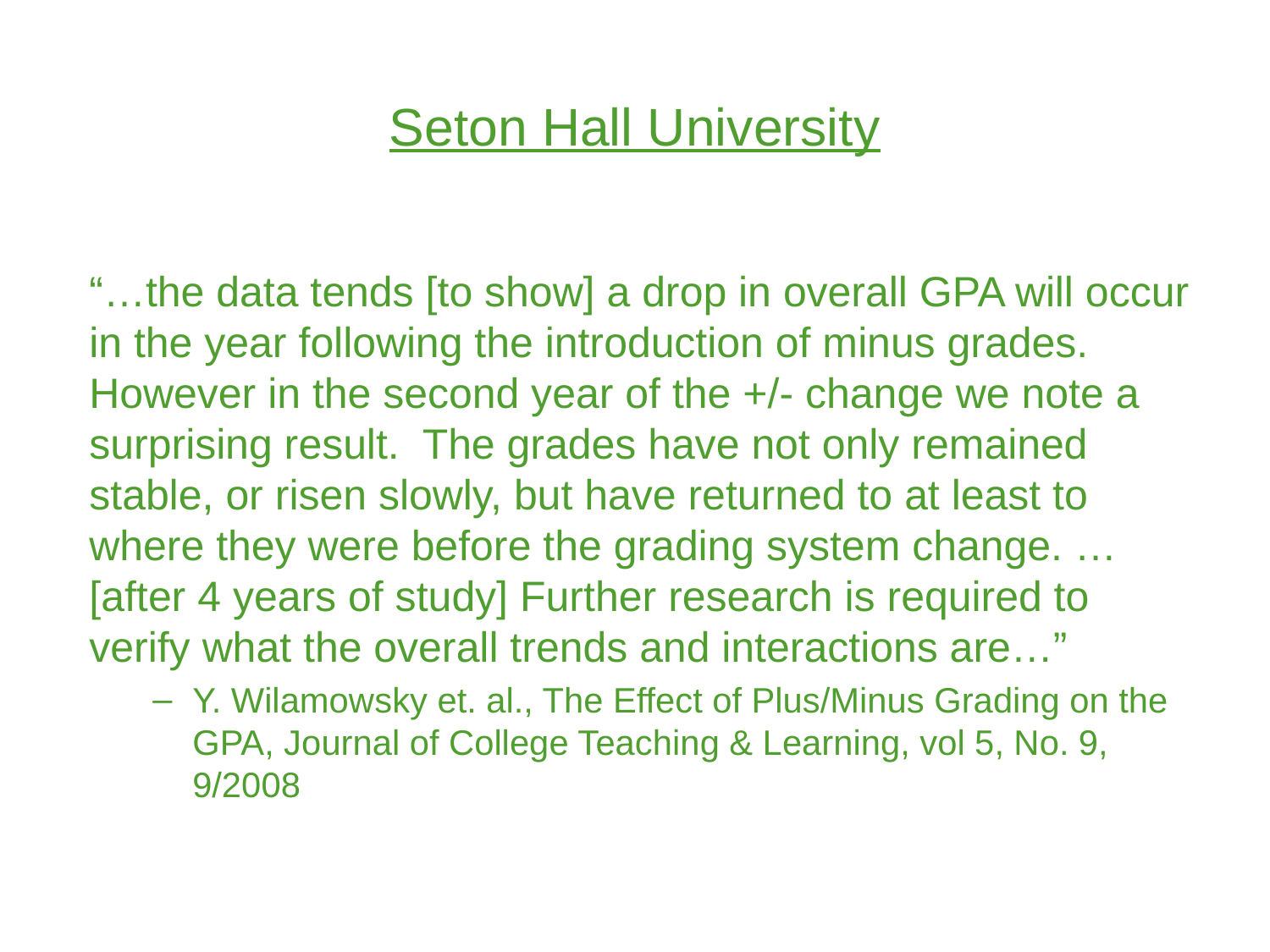

Seton Hall University

“…the data tends [to show] a drop in overall GPA will occur in the year following the introduction of minus grades.  However in the second year of the +/- change we note a surprising result.  The grades have not only remained stable, or risen slowly, but have returned to at least to where they were before the grading system change. … [after 4 years of study] Further research is required to verify what the overall trends and interactions are…”
Y. Wilamowsky et. al., The Effect of Plus/Minus Grading on the GPA, Journal of College Teaching & Learning, vol 5, No. 9, 9/2008